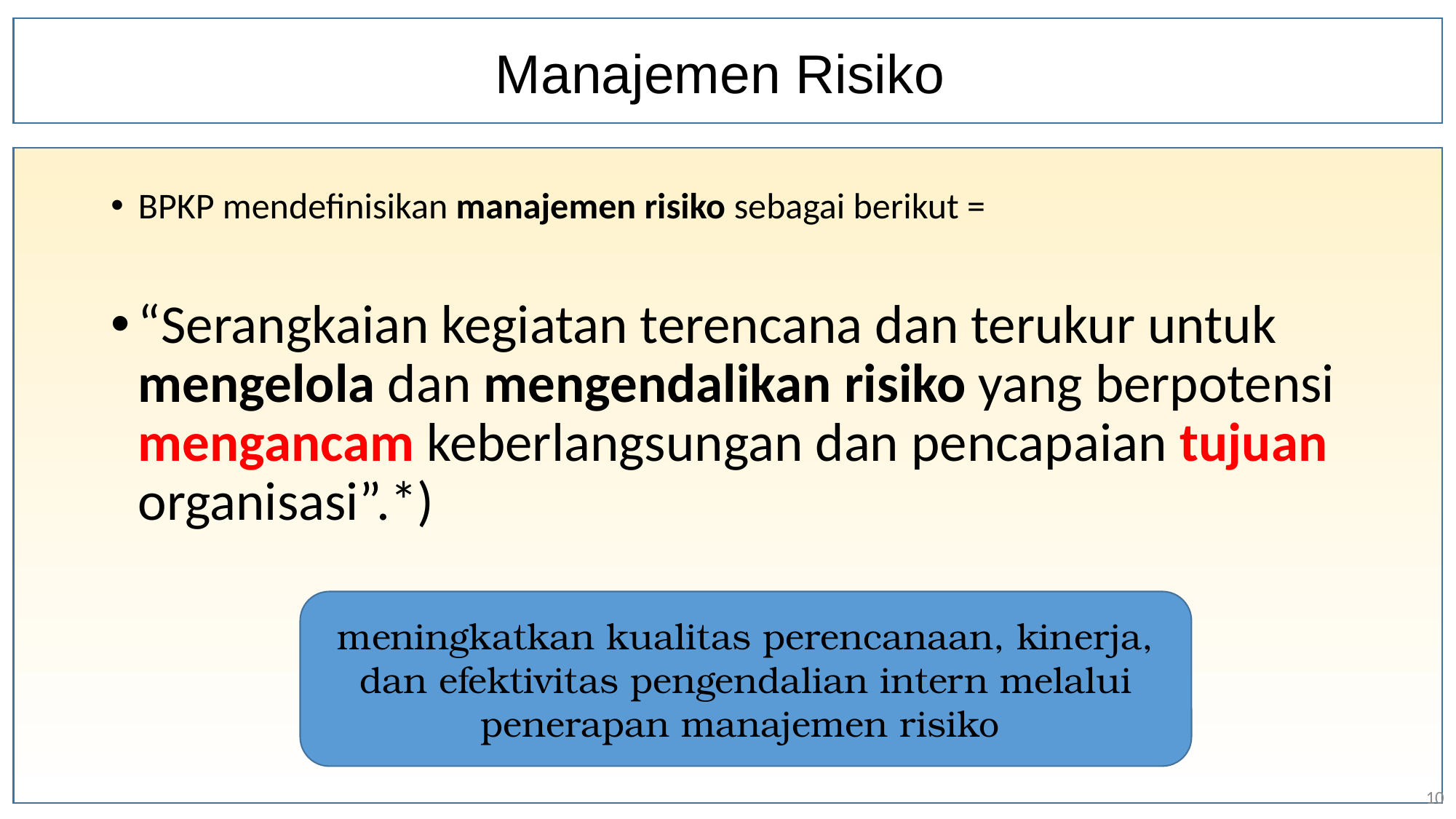

# Manajemen Risiko
BPKP mendefinisikan manajemen risiko sebagai berikut =

“Serangkaian kegiatan terencana dan terukur untuk mengelola dan mengendalikan risiko yang berpotensi mengancam keberlangsungan dan pencapaian tujuan organisasi”.*)
meningkatkan kualitas perencanaan, kinerja, dan efektivitas pengendalian intern melalui penerapan manajemen risiko
10